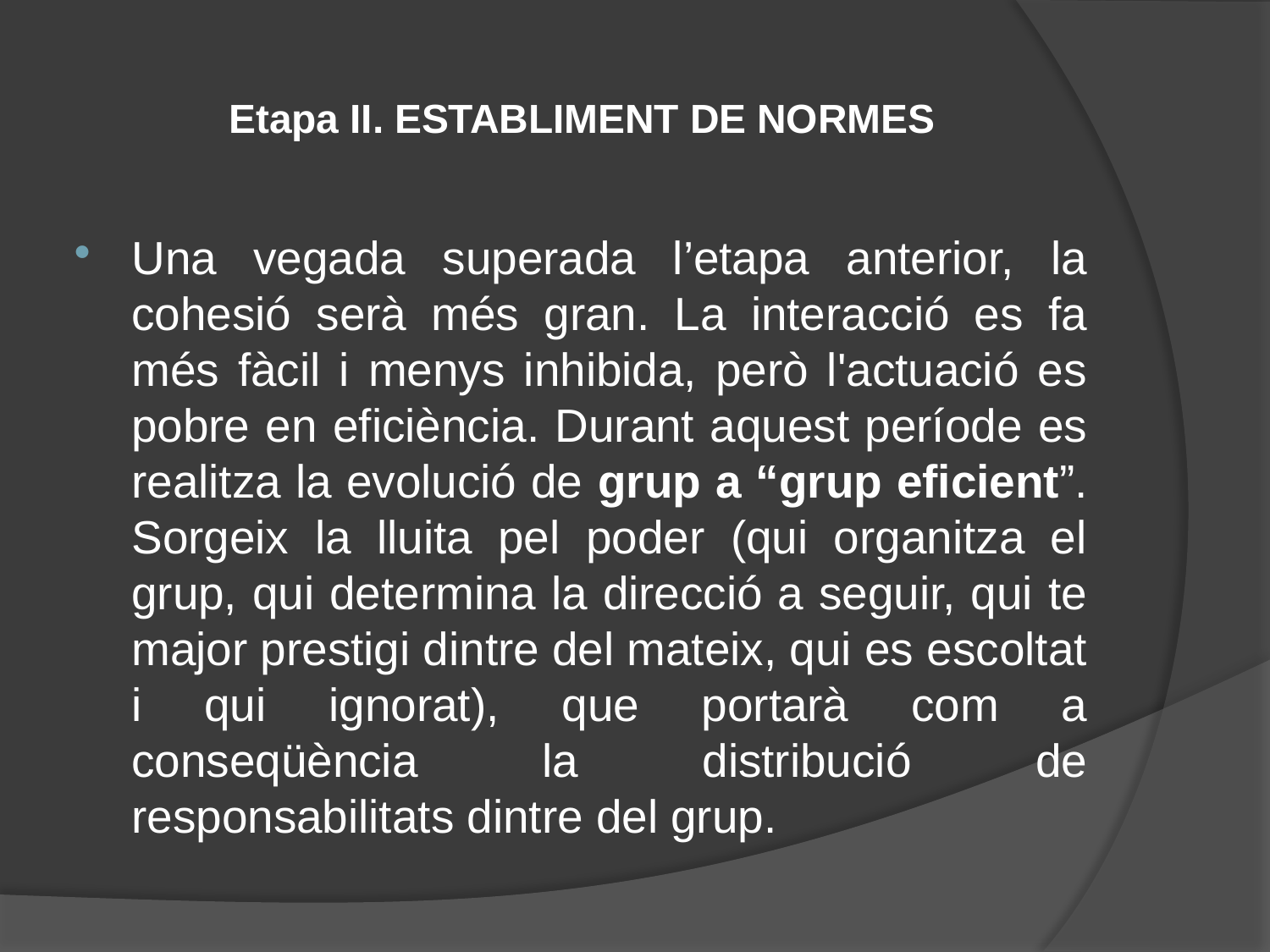

# Etapa II. ESTABLIMENT DE NORMES
Una vegada superada l’etapa anterior, la cohesió serà més gran. La interacció es fa més fàcil i menys inhibida, però l'actuació es pobre en eficiència. Durant aquest període es realitza la evolució de grup a “grup eficient”. Sorgeix la lluita pel poder (qui organitza el grup, qui determina la direcció a seguir, qui te major prestigi dintre del mateix, qui es escoltat i qui ignorat), que portarà com a conseqüència la distribució de responsabilitats dintre del grup.